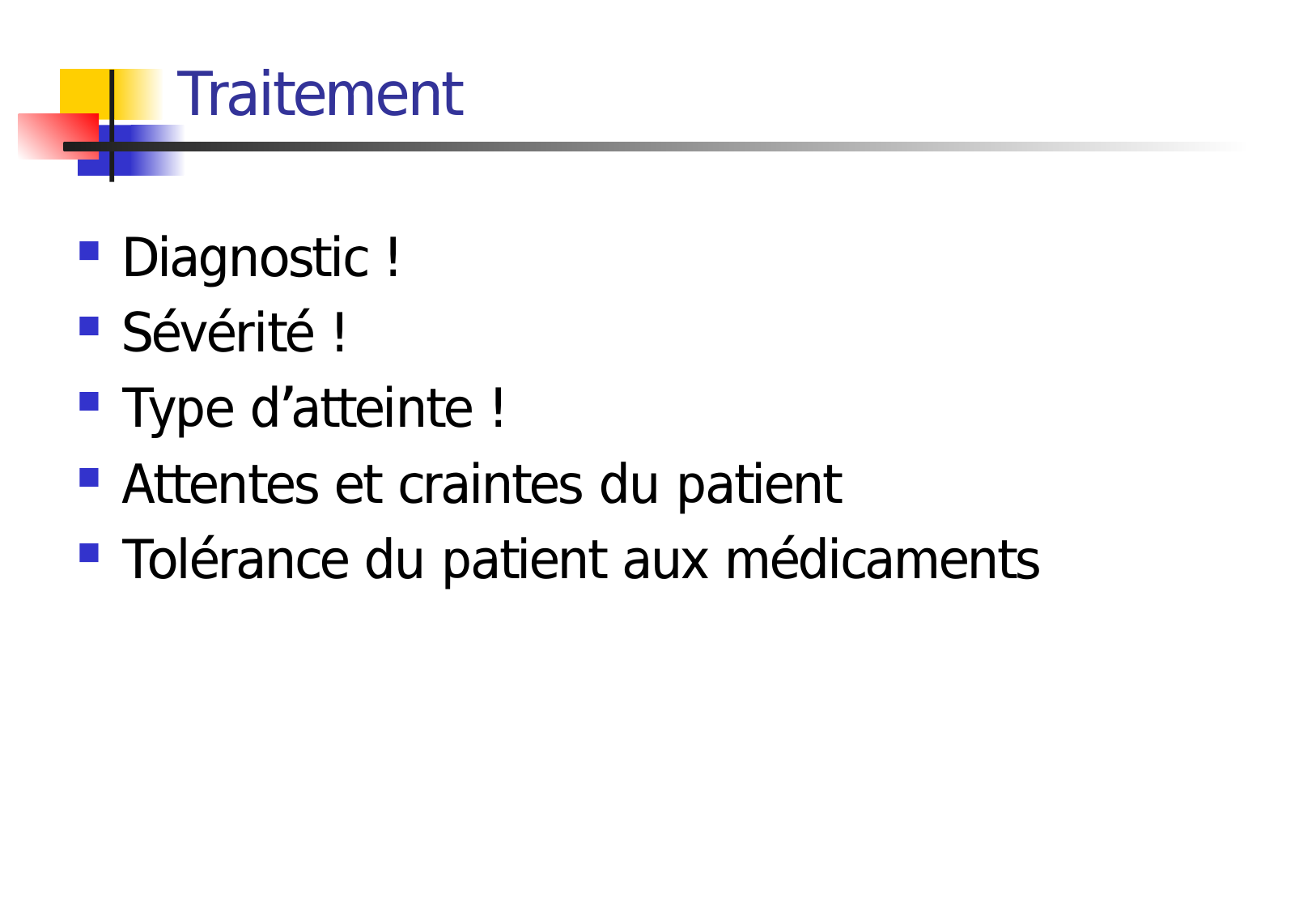

# Traitement
Diagnostic !
Sévérité !
Type d’atteinte !
Attentes et craintes du patient
Tolérance du patient aux médicaments